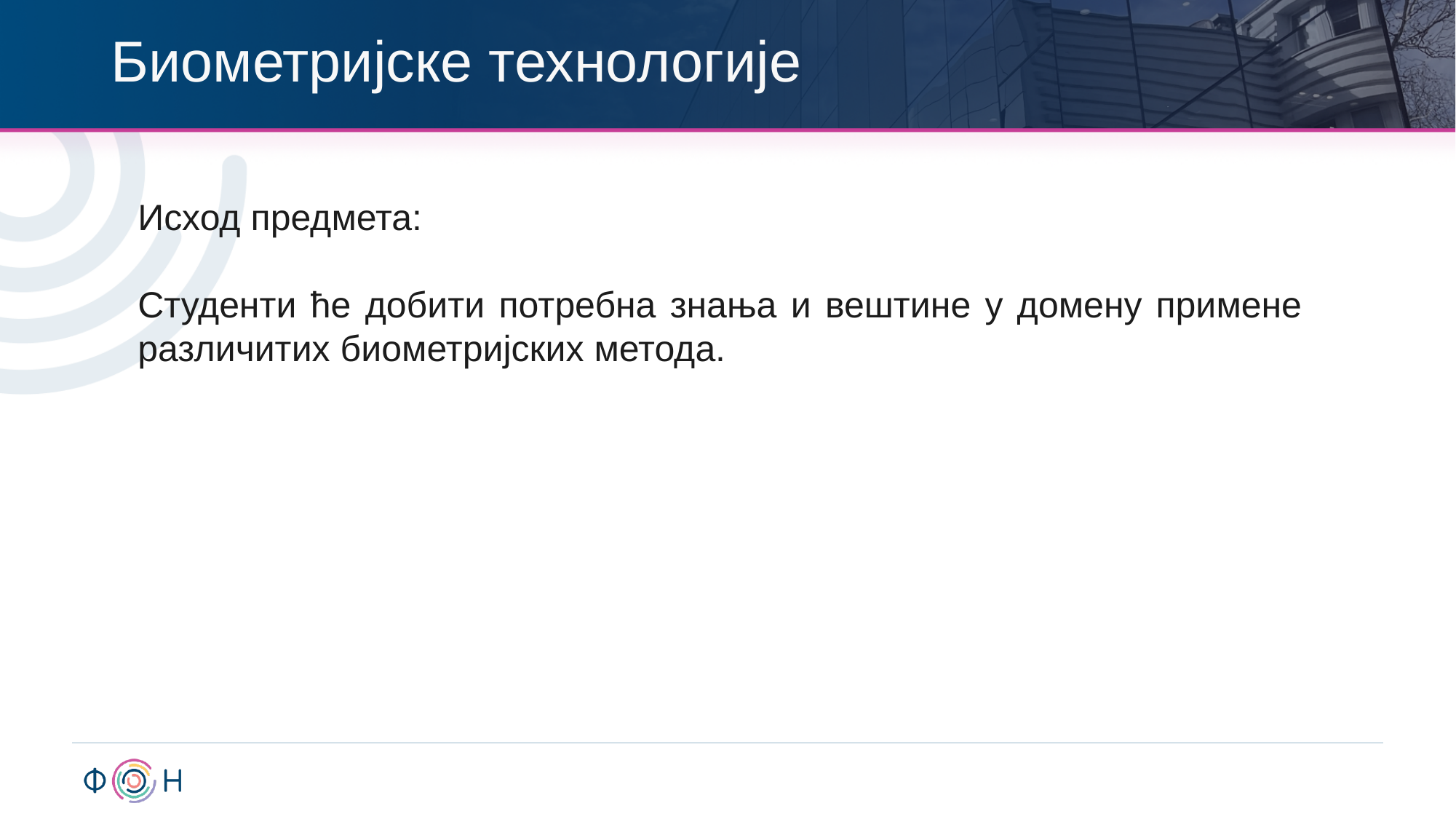

# Биометријске технологије

Исход предмета:

Студенти ће добити потребна знања и вештине у домену примене различитих биометријских метода.